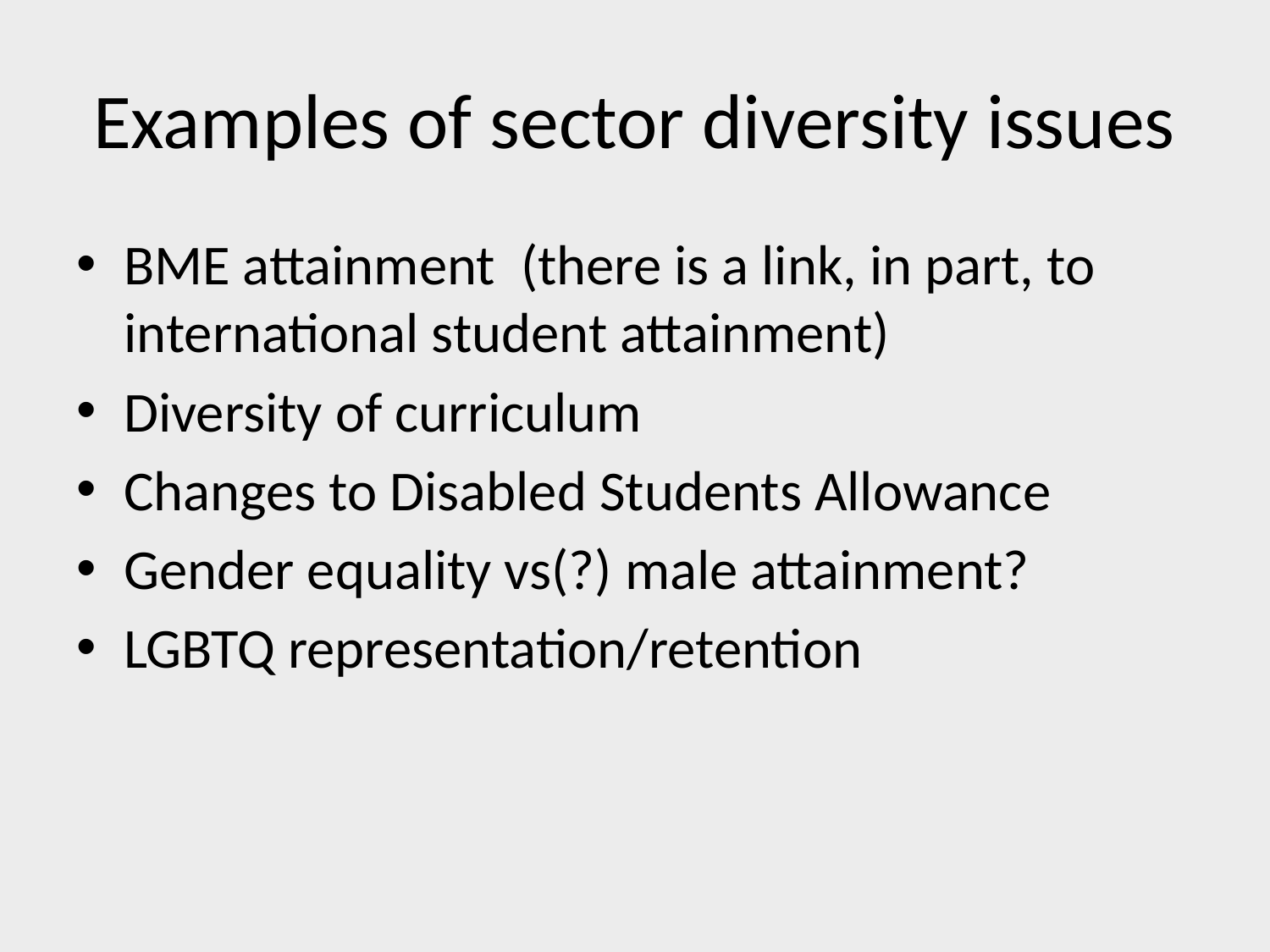

# Examples of sector diversity issues
BME attainment  (there is a link, in part, to international student attainment)
Diversity of curriculum
Changes to Disabled Students Allowance
Gender equality vs(?) male attainment?
LGBTQ representation/retention